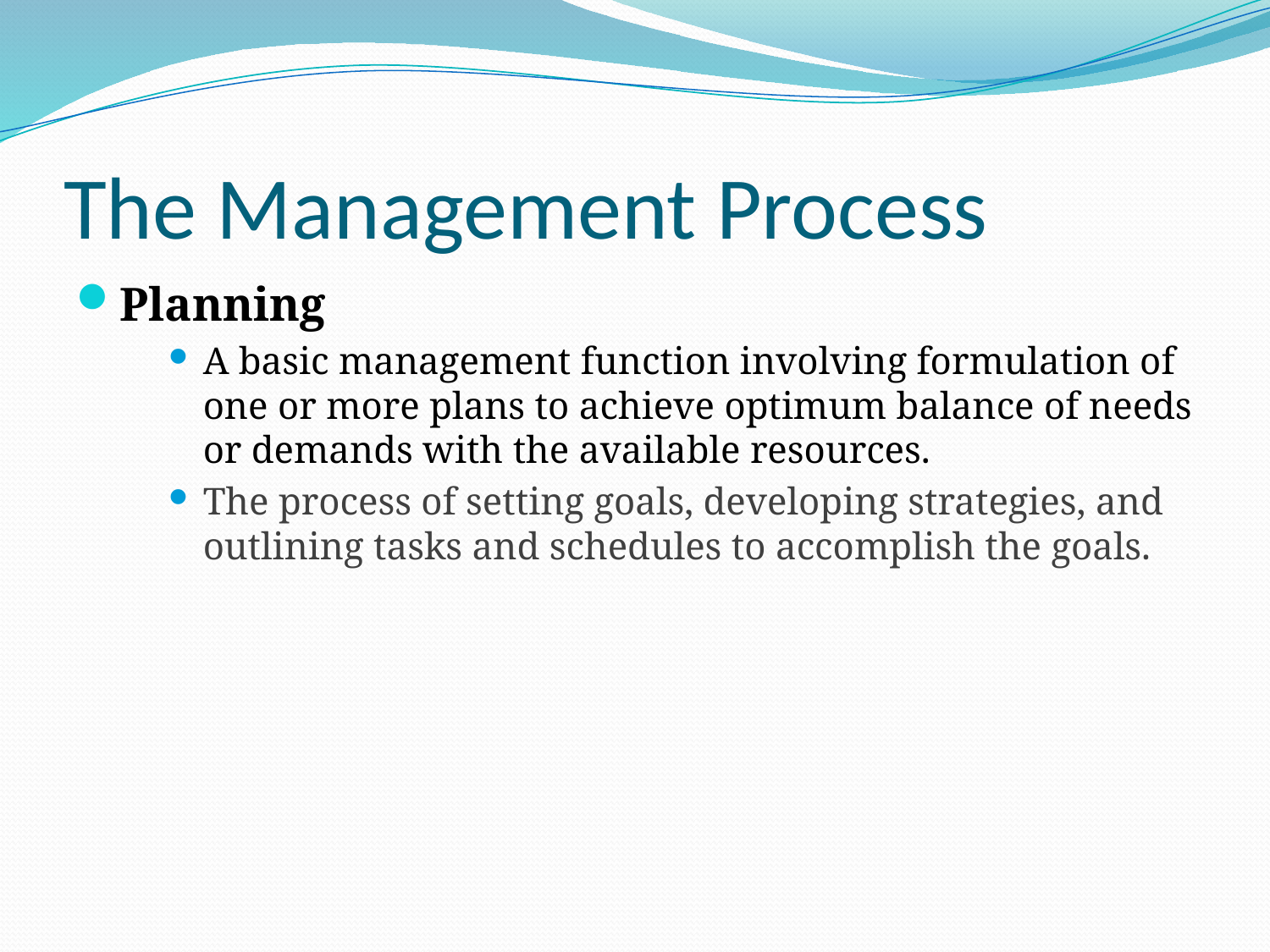

# The Management Process
Planning
A basic management function involving formulation of  one or more plans to achieve optimum balance of needs or demands with the available resources.
The process of setting goals, developing strategies, and outlining tasks and schedules to accomplish the goals.